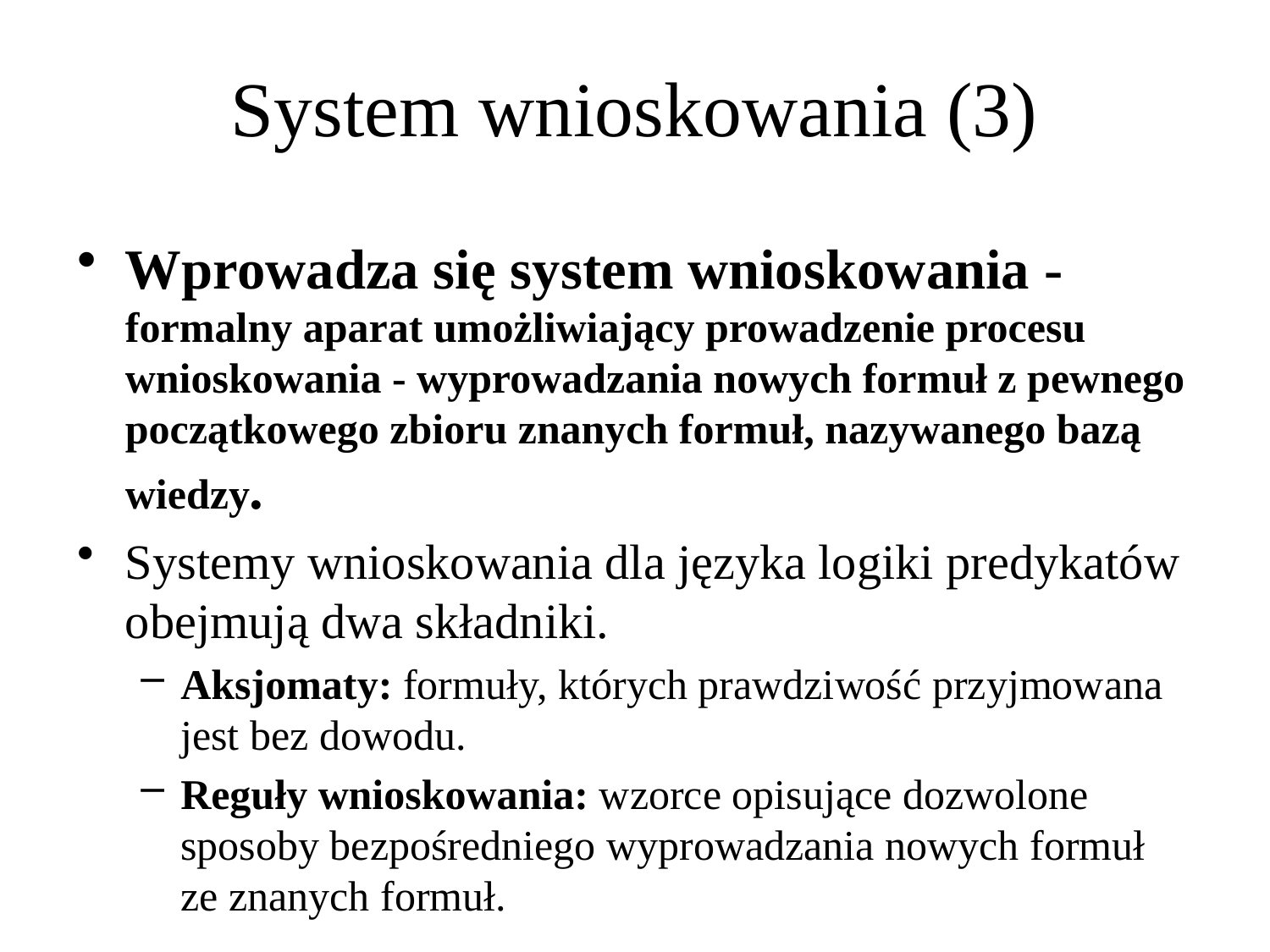

# System wnioskowania (3)
Wprowadza się system wnioskowania - formalny aparat umożliwiający prowadzenie procesu wnioskowania - wyprowadzania nowych formuł z pewnego początkowego zbioru znanych formuł, nazywanego bazą wiedzy.
Systemy wnioskowania dla języka logiki predykatów obejmują dwa składniki.
Aksjomaty: formuły, których prawdziwość przyjmowana jest bez dowodu.
Reguły wnioskowania: wzorce opisujące dozwolone sposoby bezpośredniego wyprowadzania nowych formuł ze znanych formuł.